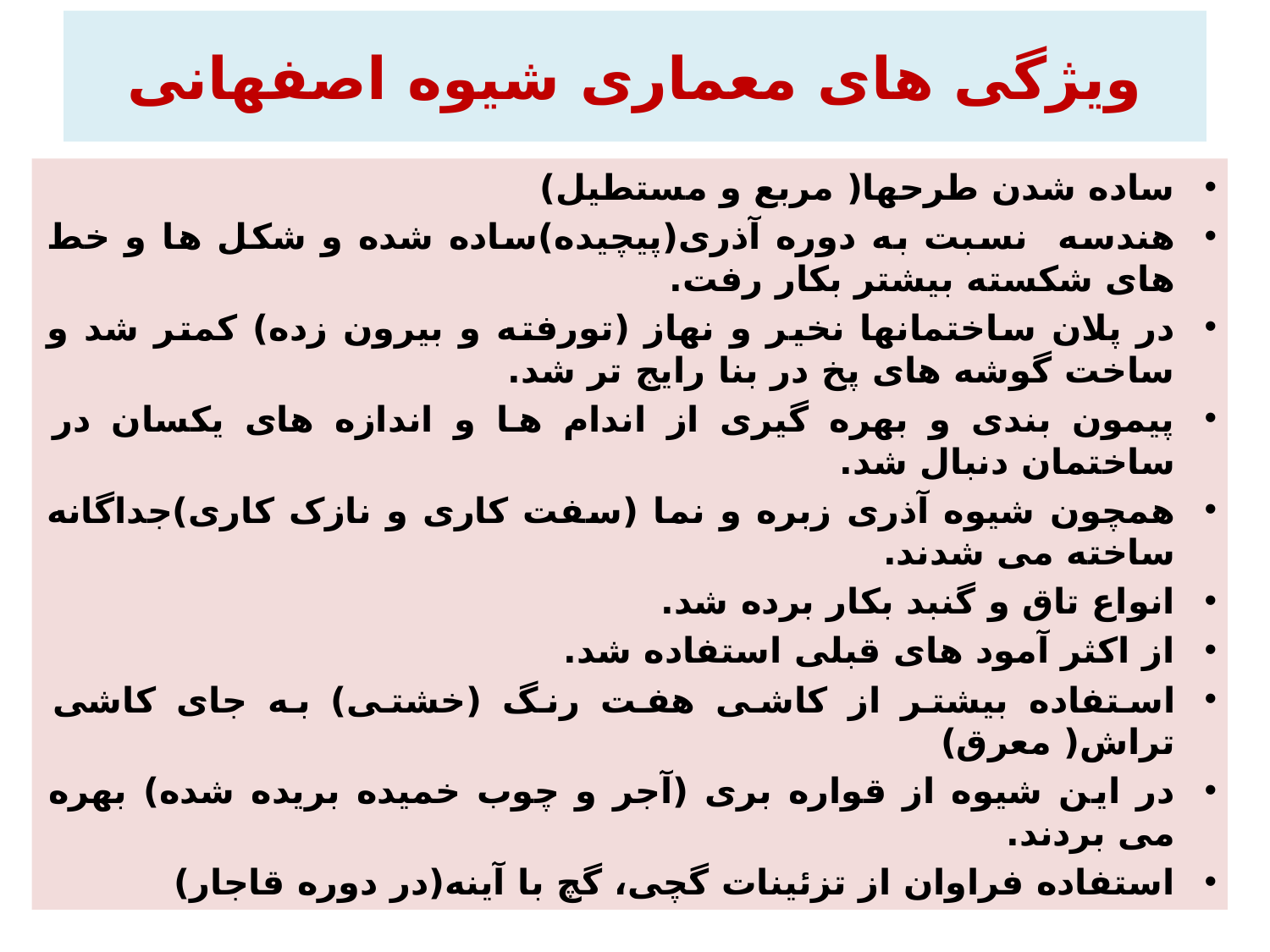

# ویژگی های معماری شیوه اصفهانی
ساده شدن طرحها( مربع و مستطیل)
هندسه  نسبت به دوره آذری(پیچیده)ساده شده و شکل ها و خط های شکسته بیشتر بکار رفت.
در پلان ساختمانها نخیر و نهاز (تورفته و بیرون زده) کمتر شد و ساخت گوشه های پخ در بنا رایج تر شد.
پیمون بندی و بهره گیری از اندام ها و اندازه های یکسان در ساختمان دنبال شد.
همچون شیوه آذری زبره و نما (سفت کاری و نازک کاری)جداگانه ساخته می شدند.
انواع تاق و گنبد بکار برده شد.
از اکثر آمود های قبلی استفاده شد.
استفاده بیشتر از کاشی هفت رنگ (خشتی) به جای کاشی تراش( معرق)
در این شیوه از قواره بری (آجر و چوب خمیده بریده شده) بهره می بردند.
استفاده فراوان از تزئینات گچی، گچ با آینه(در دوره قاجار)